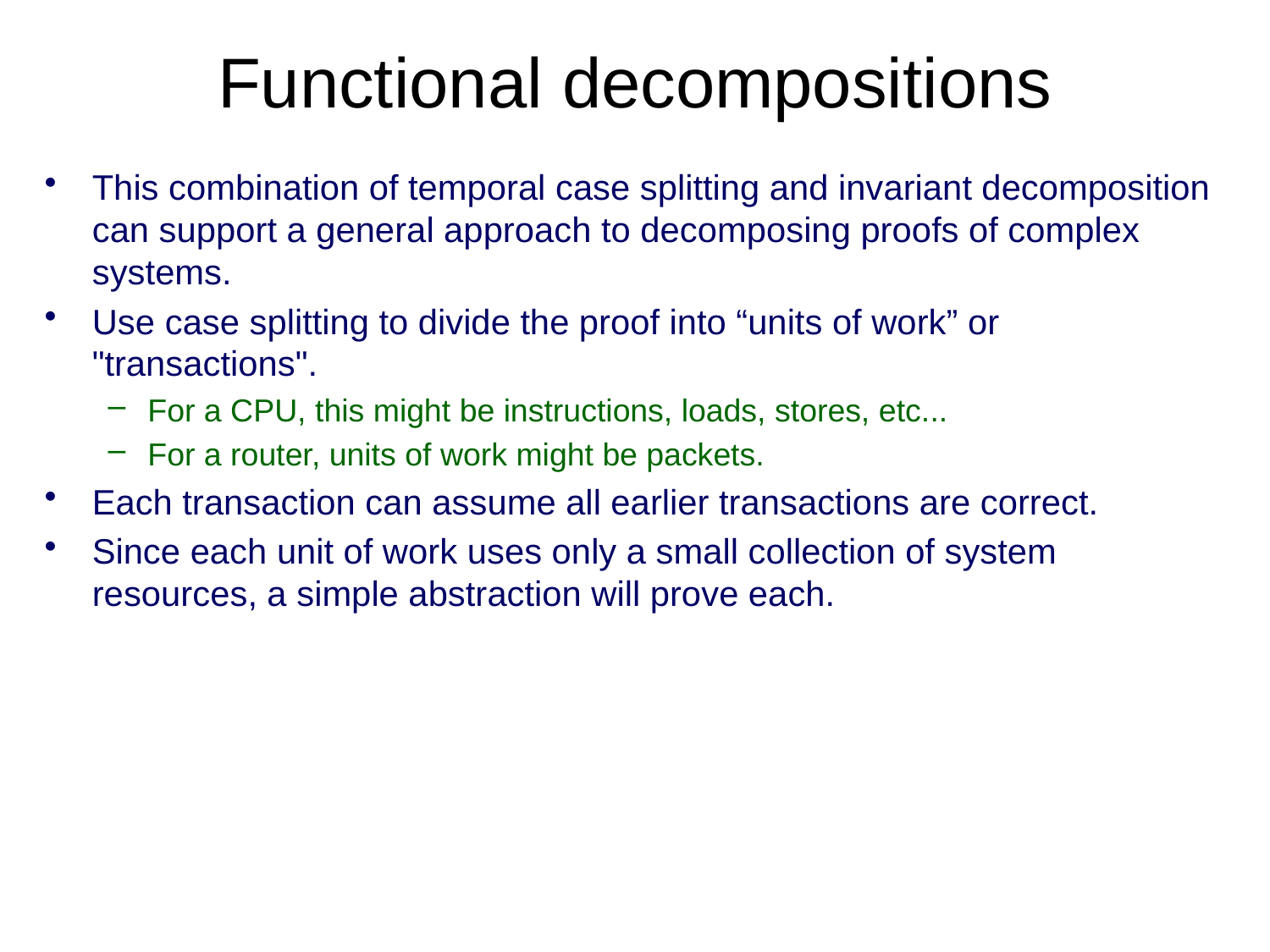

# Functional decompositions
This combination of temporal case splitting and invariant decomposition can support a general approach to decomposing proofs of complex systems.
Use case splitting to divide the proof into “units of work” or "transactions".
For a CPU, this might be instructions, loads, stores, etc...
For a router, units of work might be packets.
Each transaction can assume all earlier transactions are correct.
Since each unit of work uses only a small collection of system resources, a simple abstraction will prove each.